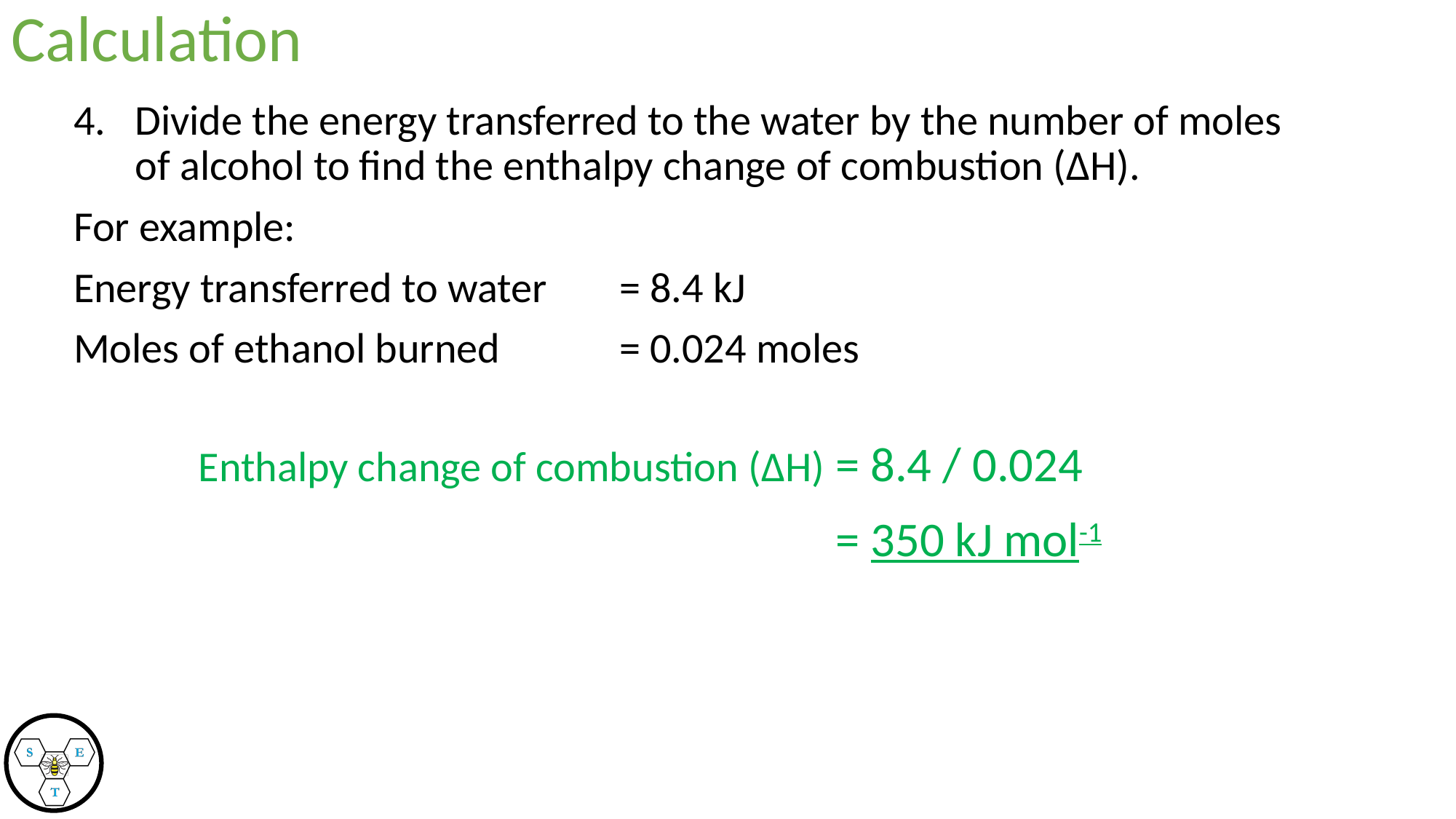

# Calculation
Divide the energy transferred to the water by the number of moles of alcohol to find the enthalpy change of combustion (ΔH).
For example:
Energy transferred to water 	= 8.4 kJ
Moles of ethanol burned		= 0.024 moles
Enthalpy change of combustion (ΔH) = 8.4 / 0.024
Enthalpy change of combustion (ΔH) = 350 kJ mol-1